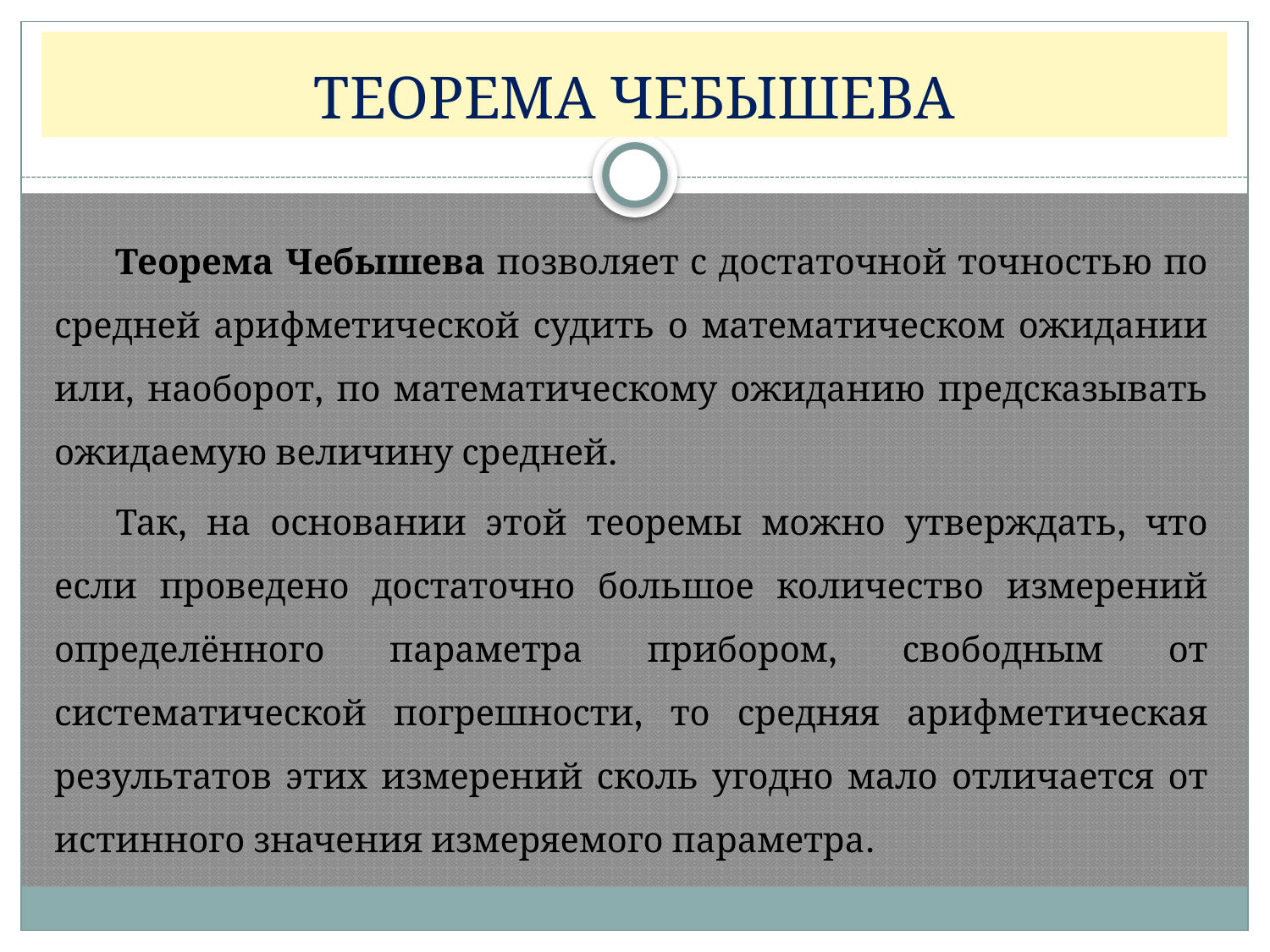

# ТЕОРЕМА ЧЕБЫШЕВА
Теорема Чебышева позволяет с достаточной точностью по средней арифметической судить о математическом ожидании или, наоборот, по математическому ожиданию предсказывать ожидаемую величину средней.
Так, на основании этой теоремы можно утверждать, что если проведено достаточно большое количество измерений определённого параметра прибором, свободным от систематической погрешности, то средняя арифметическая результатов этих измерений сколь угодно мало отличается от истинного значения измеряемого параметра.